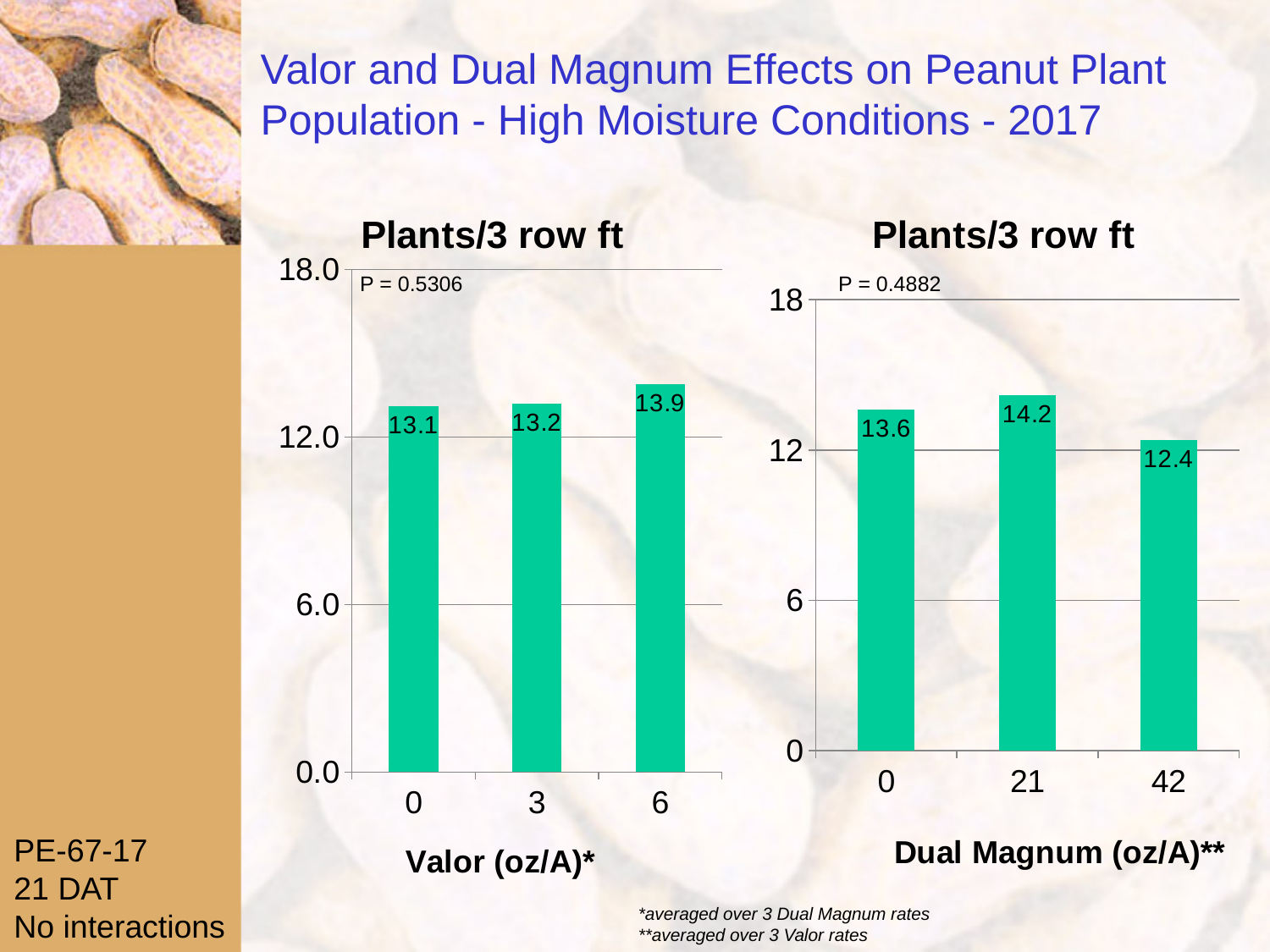

# Valor and Dual Magnum Effects on Peanut Plant Population - High Moisture Conditions - 2017

### Chart: Plants/3 row ft

| Category | Series 1 |
|---|---|
| 0 | 13.1 |
| 3 | 13.2 |
| 6 | 13.9 |

### Chart: Plants/3 row ft

| Category | Plants/5 row ft |
|---|---|
| 0 | 13.6 |
| 21 | 14.2 |
| 42 | 12.4 |
P = 0.5306
P = 0.4882
PE-67-17
21 DAT
No interactions
*averaged over 3 Dual Magnum rates
**averaged over 3 Valor rates